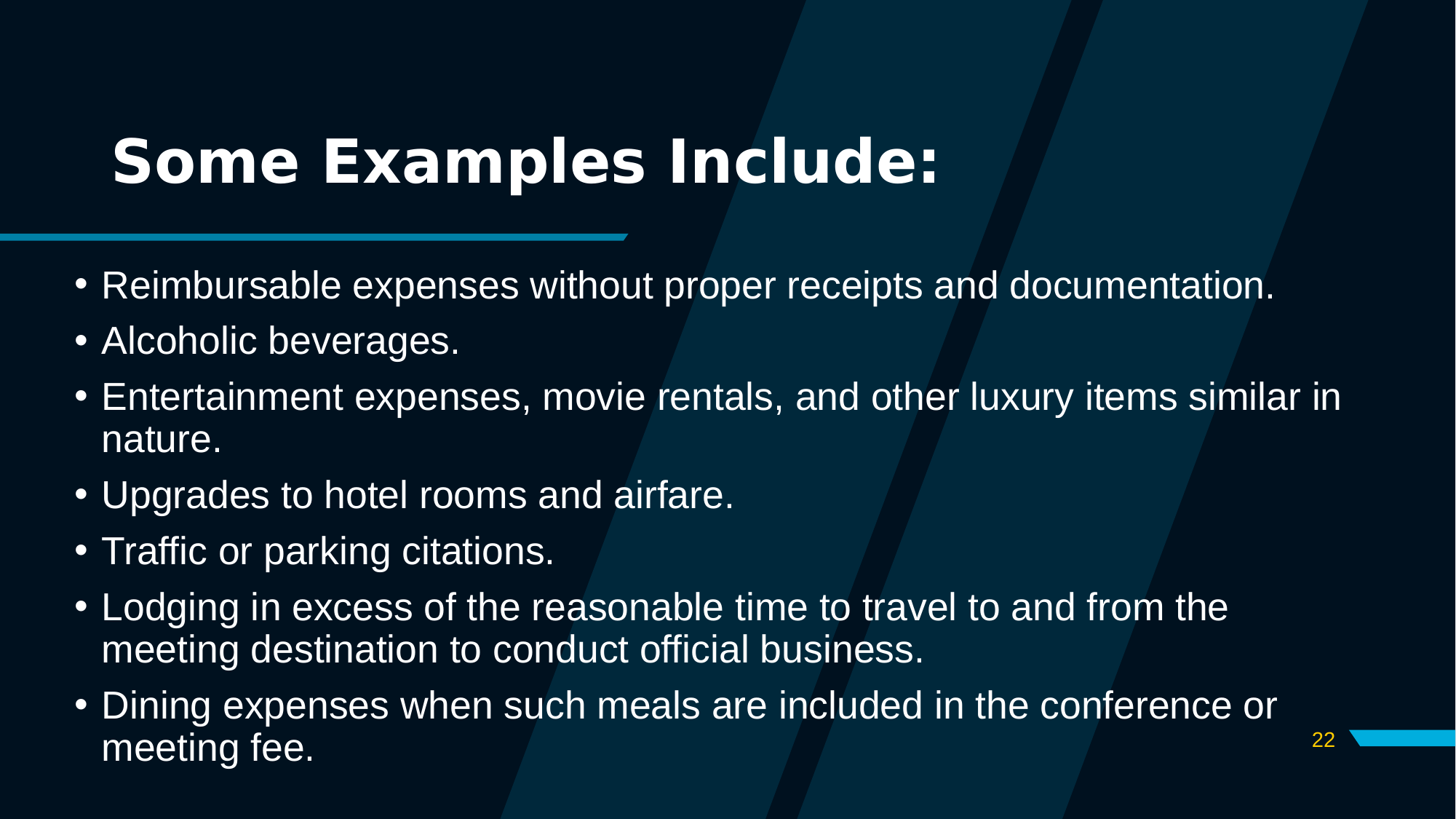

# Some Examples Include:
Reimbursable expenses without proper receipts and documentation.
Alcoholic beverages.
Entertainment expenses, movie rentals, and other luxury items similar in nature.
Upgrades to hotel rooms and airfare.
Traffic or parking citations.
Lodging in excess of the reasonable time to travel to and from the meeting destination to conduct official business.
Dining expenses when such meals are included in the conference or meeting fee.
22